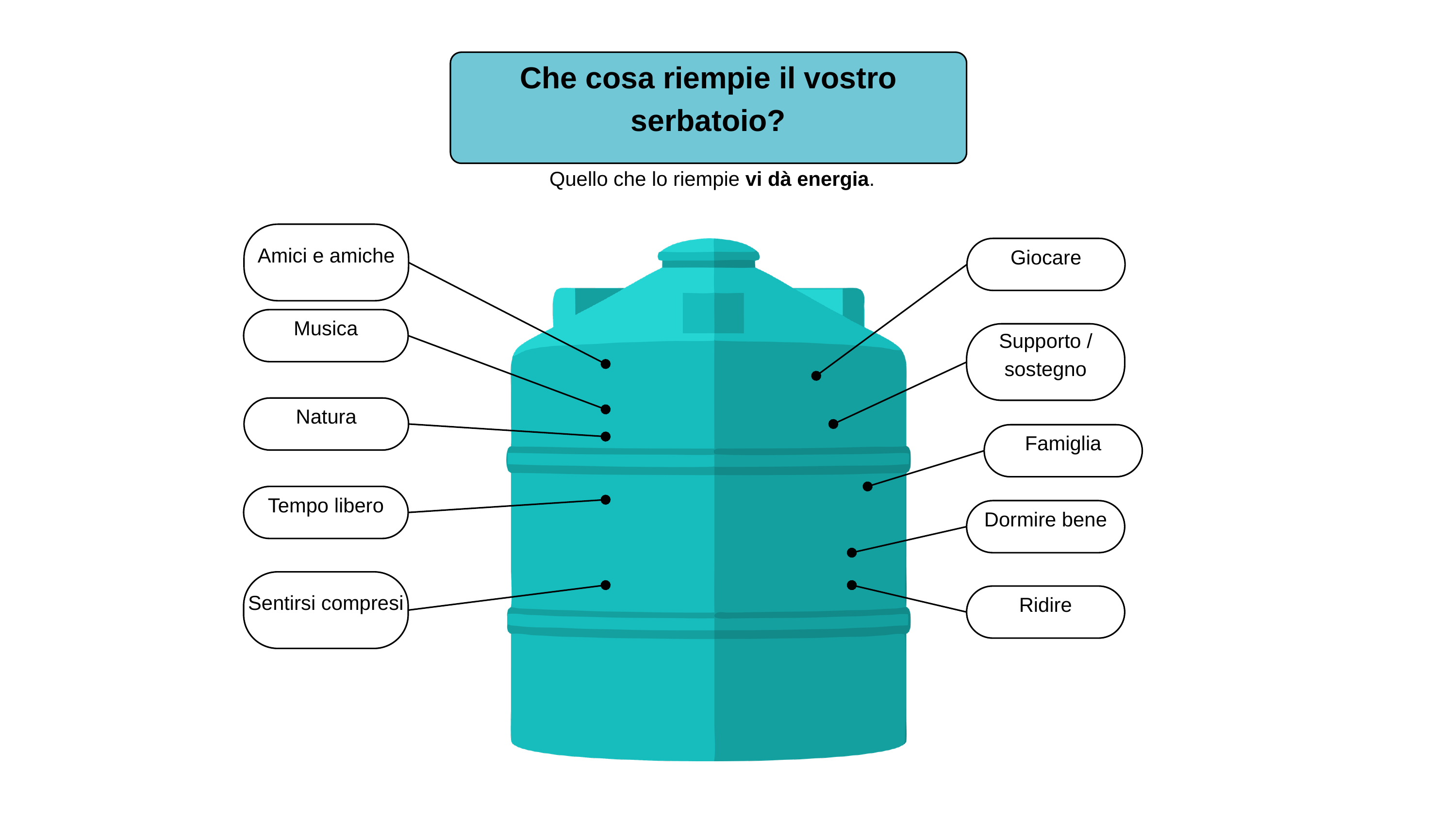

Che cosa riempie il vostro serbatoio?
Quello che lo riempie vi dà energia.

Amici e amiche

Giocare

Musica

Supporto / sostegno

Natura

Famiglia

Tempo libero

Dormire bene

Sentirsi compresi

Ridire